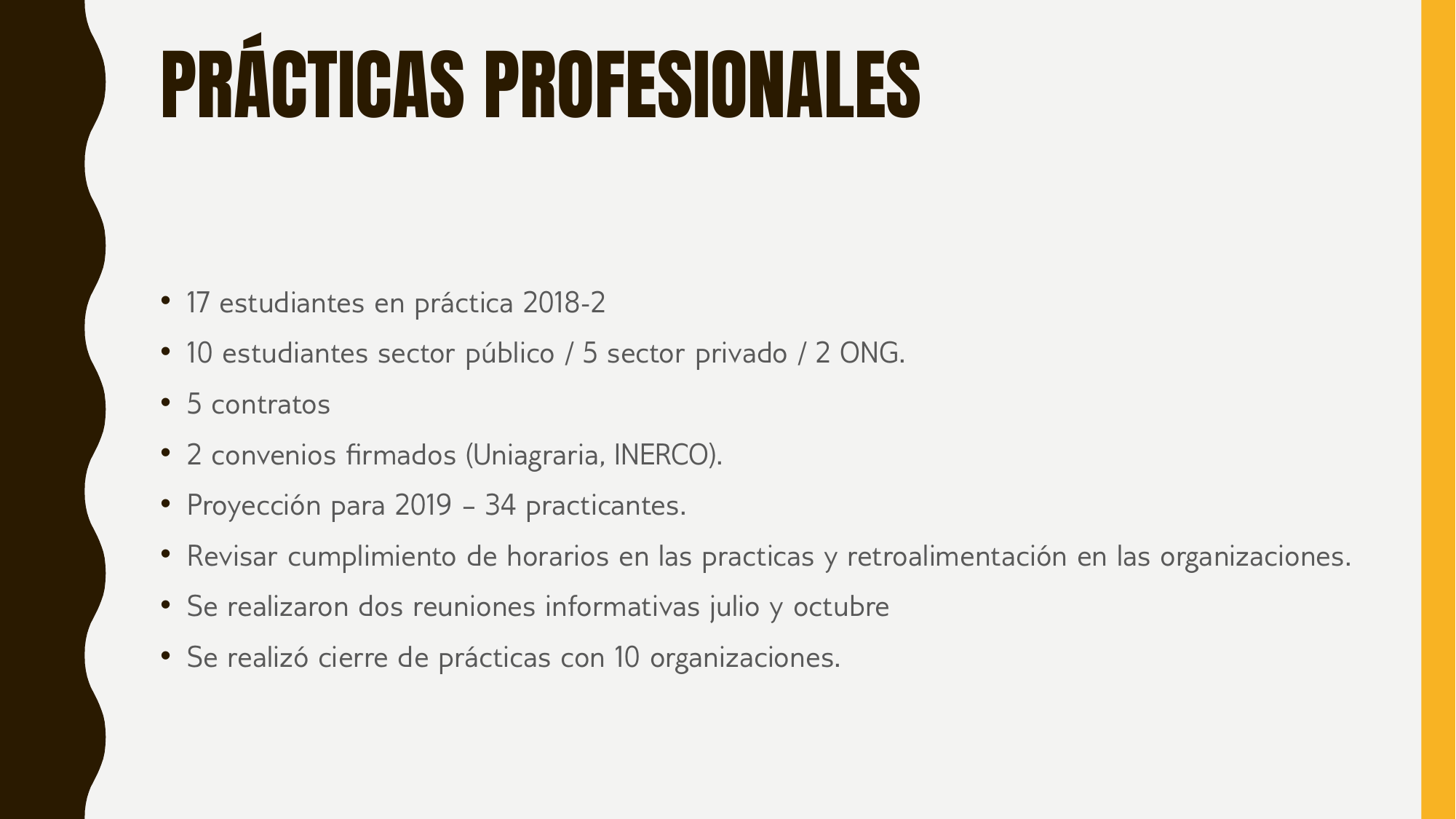

# PRÁCTICAS PROFESIONALES
17 estudiantes en práctica 2018-2
10 estudiantes sector público / 5 sector privado / 2 ONG.
5 contratos
2 convenios firmados (Uniagraria, INERCO).
Proyección para 2019 – 34 practicantes.
Revisar cumplimiento de horarios en las practicas y retroalimentación en las organizaciones.
Se realizaron dos reuniones informativas julio y octubre
Se realizó cierre de prácticas con 10 organizaciones.